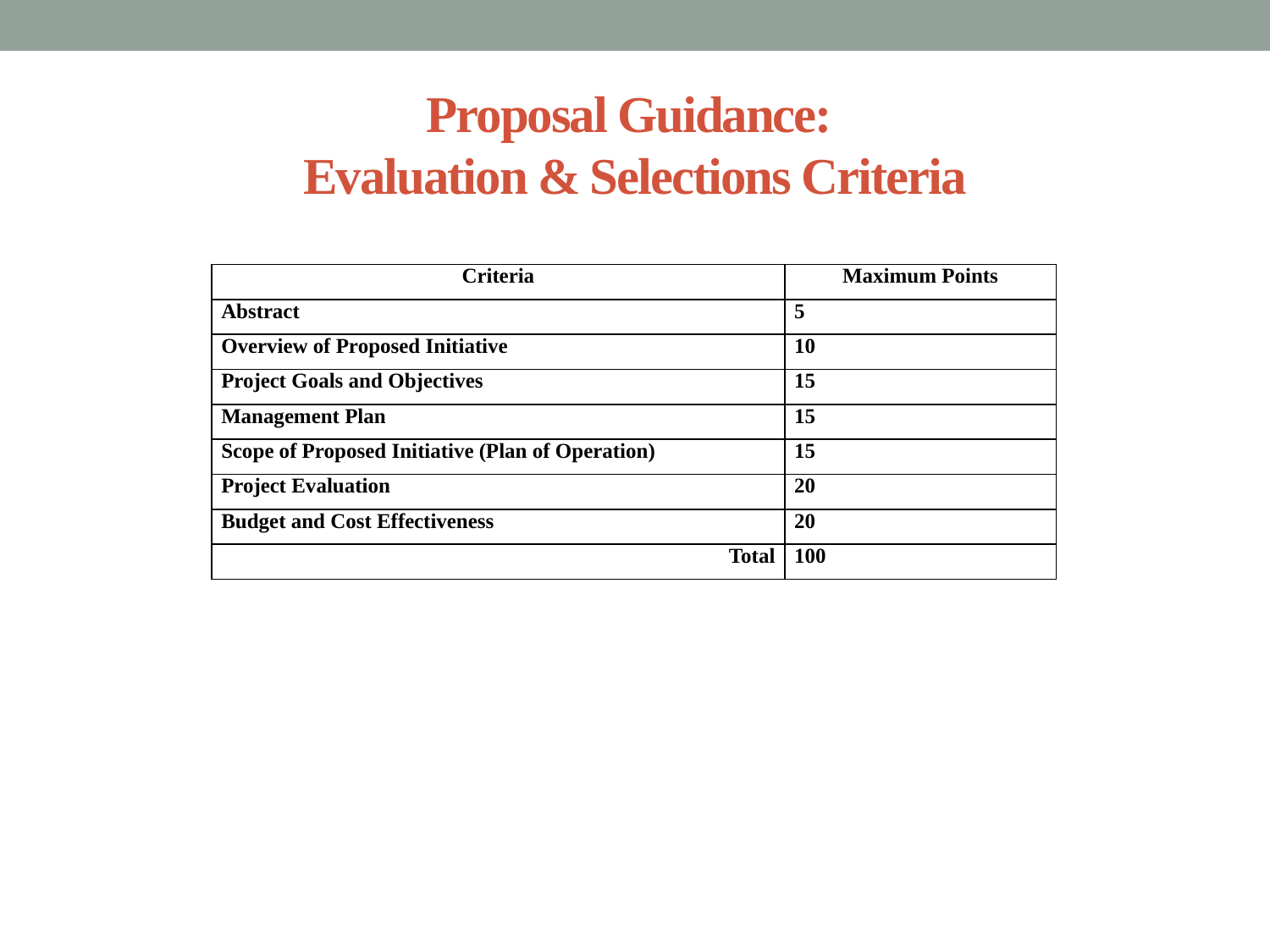

# Proposal Guidance: Evaluation & Selections Criteria
| Criteria | Maximum Points |
| --- | --- |
| Abstract | 5 |
| Overview of Proposed Initiative | 10 |
| Project Goals and Objectives | 15 |
| Management Plan | 15 |
| Scope of Proposed Initiative (Plan of Operation) | 15 |
| Project Evaluation | 20 |
| Budget and Cost Effectiveness | 20 |
| Total | 100 |